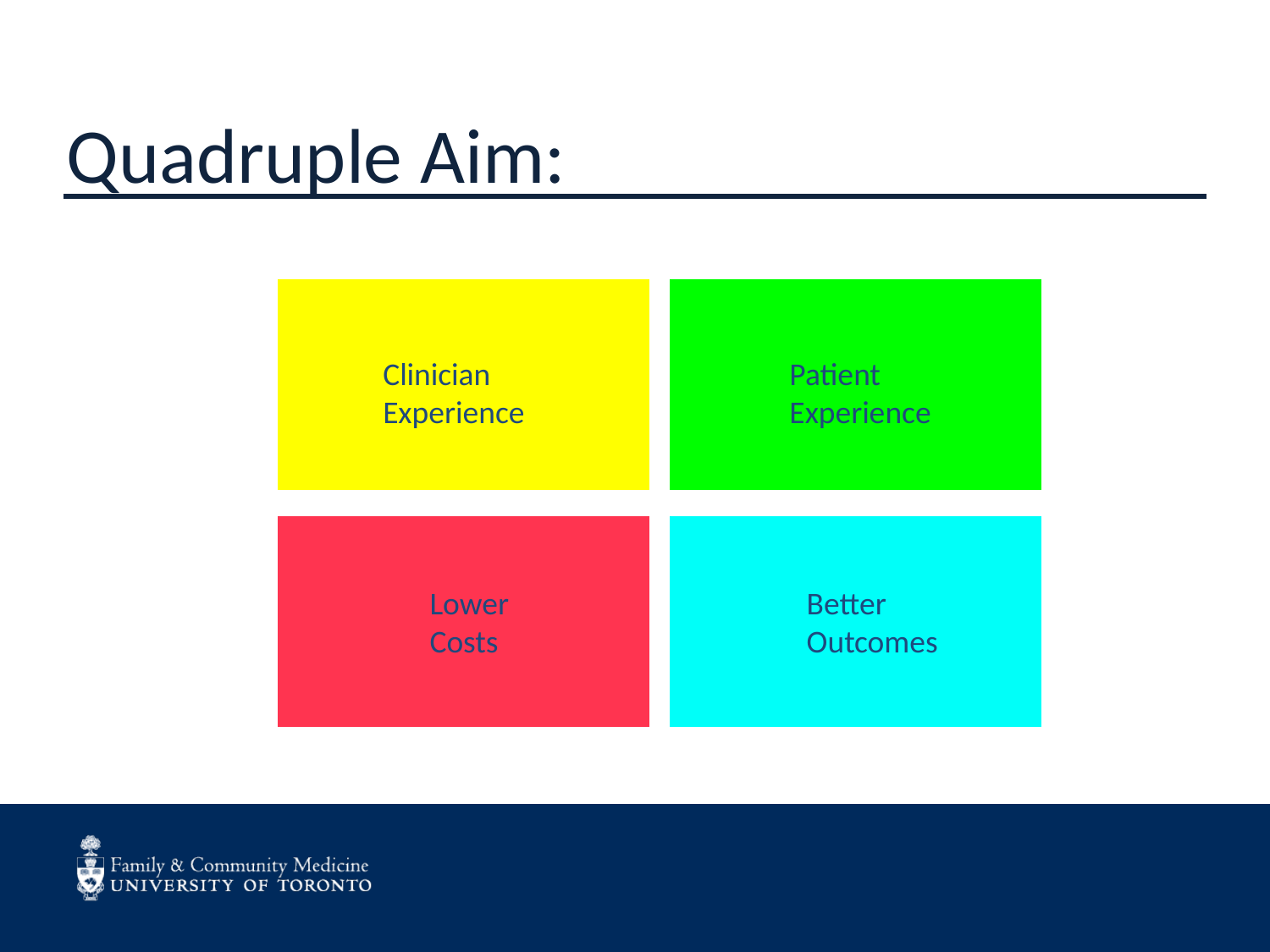

# Quadruple Aim:

Clinician Experience
Patient  Experience

Lower
Costs
Better Outcomes